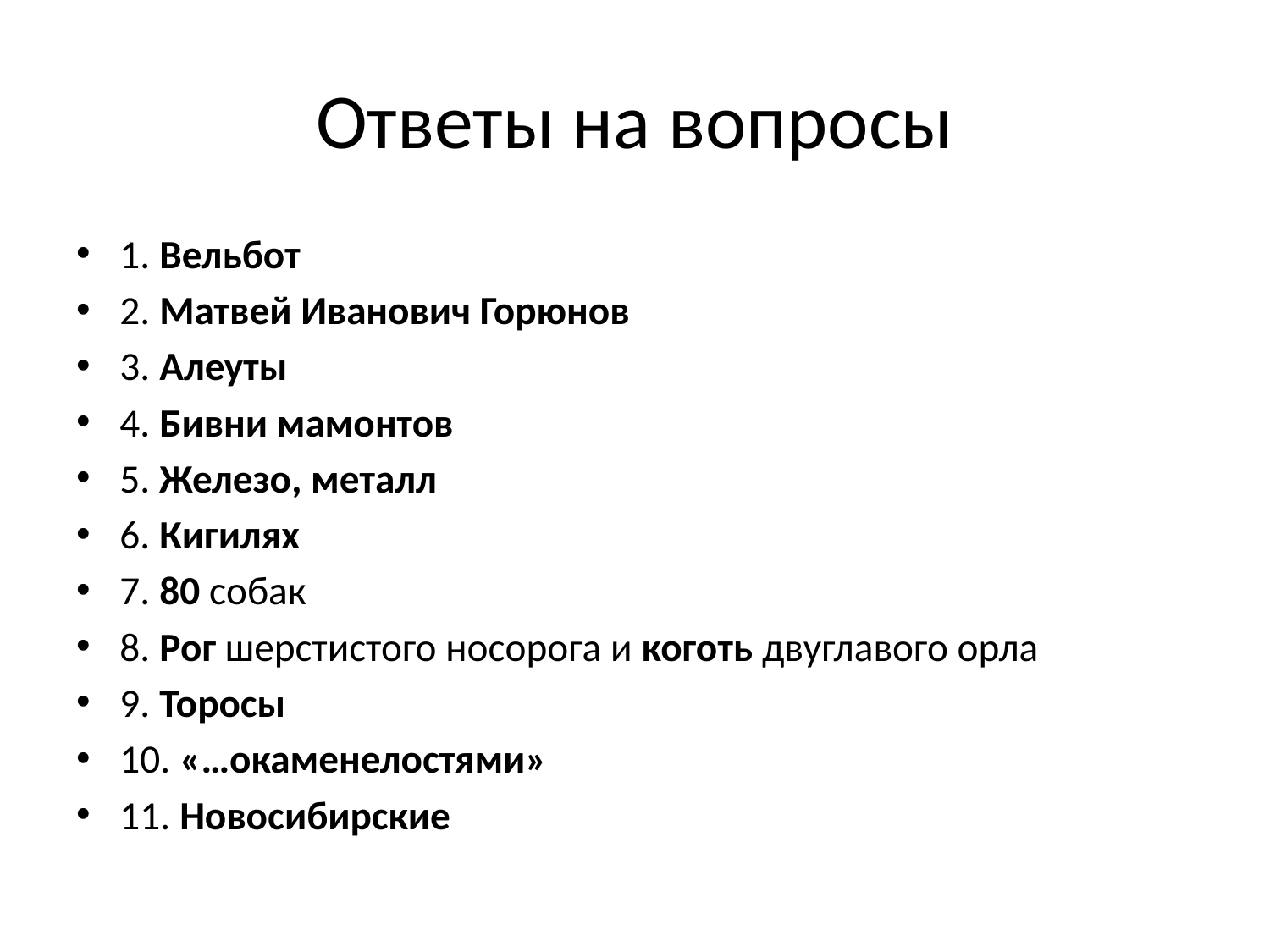

# Ответы на вопросы
1. Вельбот
2. Матвей Иванович Горюнов
3. Алеуты
4. Бивни мамонтов
5. Железо, металл
6. Кигилях
7. 80 собак
8. Рог шерстистого носорога и коготь двуглавого орла
9. Торосы
10. «…окаменелостями»
11. Новосибирские